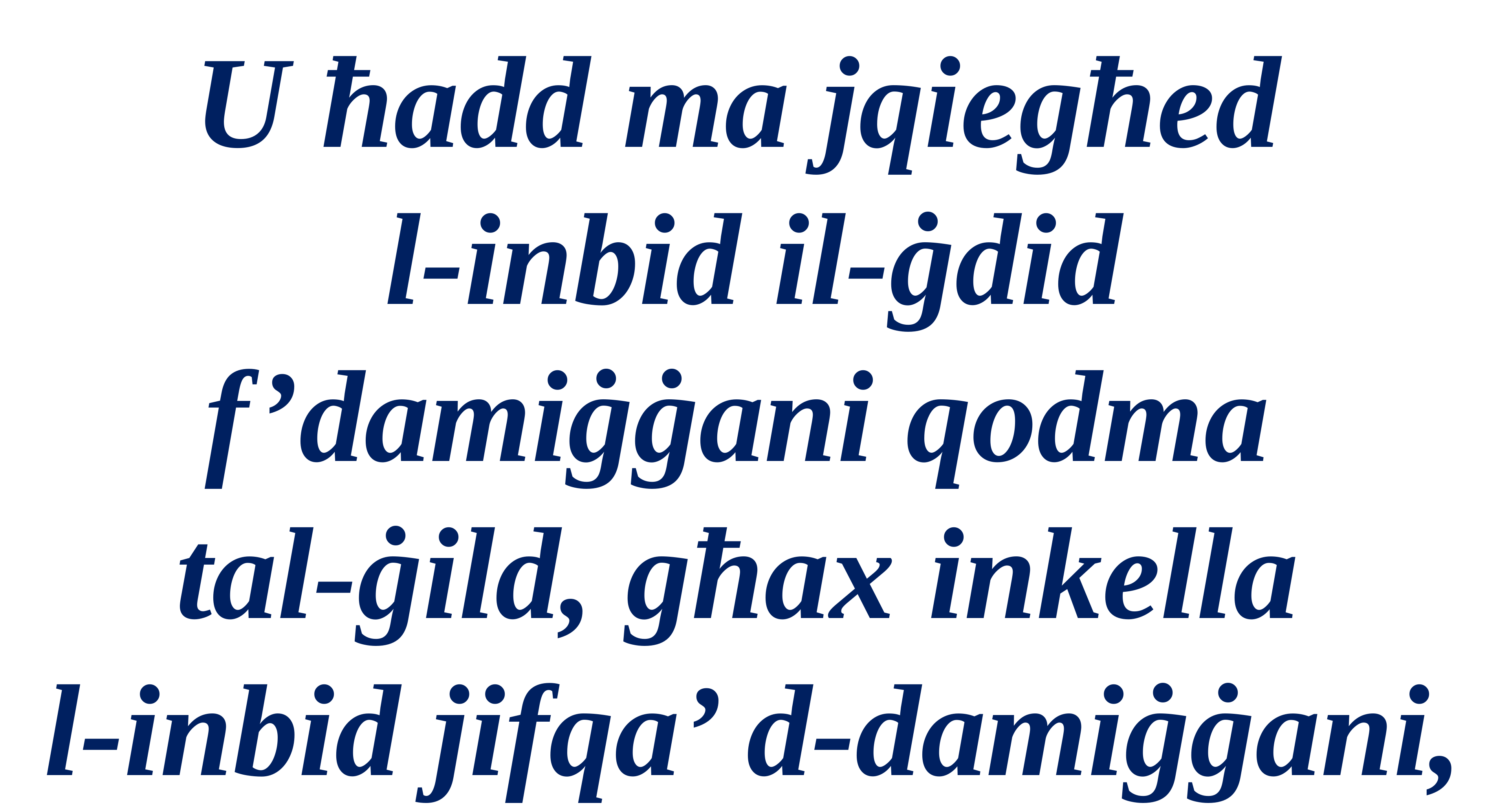

U ħadd ma jqiegħed
l-inbid il-ġdid f’damiġġani qodma
tal-ġild, għax inkella
l-inbid jifqa’ d-damiġġani,